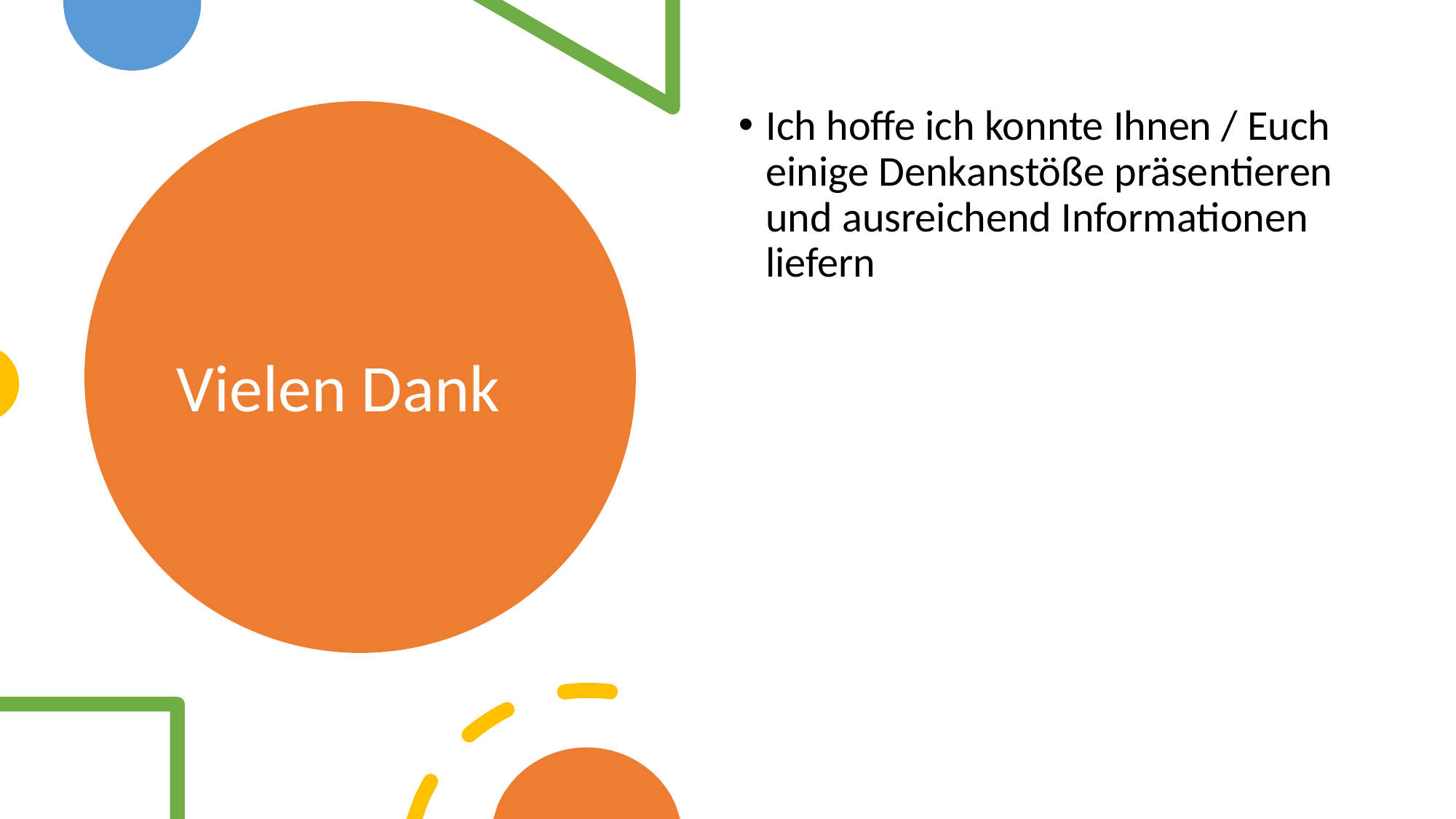

Ich hoffe ich konnte Ihnen / Euch  einige Denkanstöße präsentieren und ausreichend Informationen liefern

# Vielen Dank